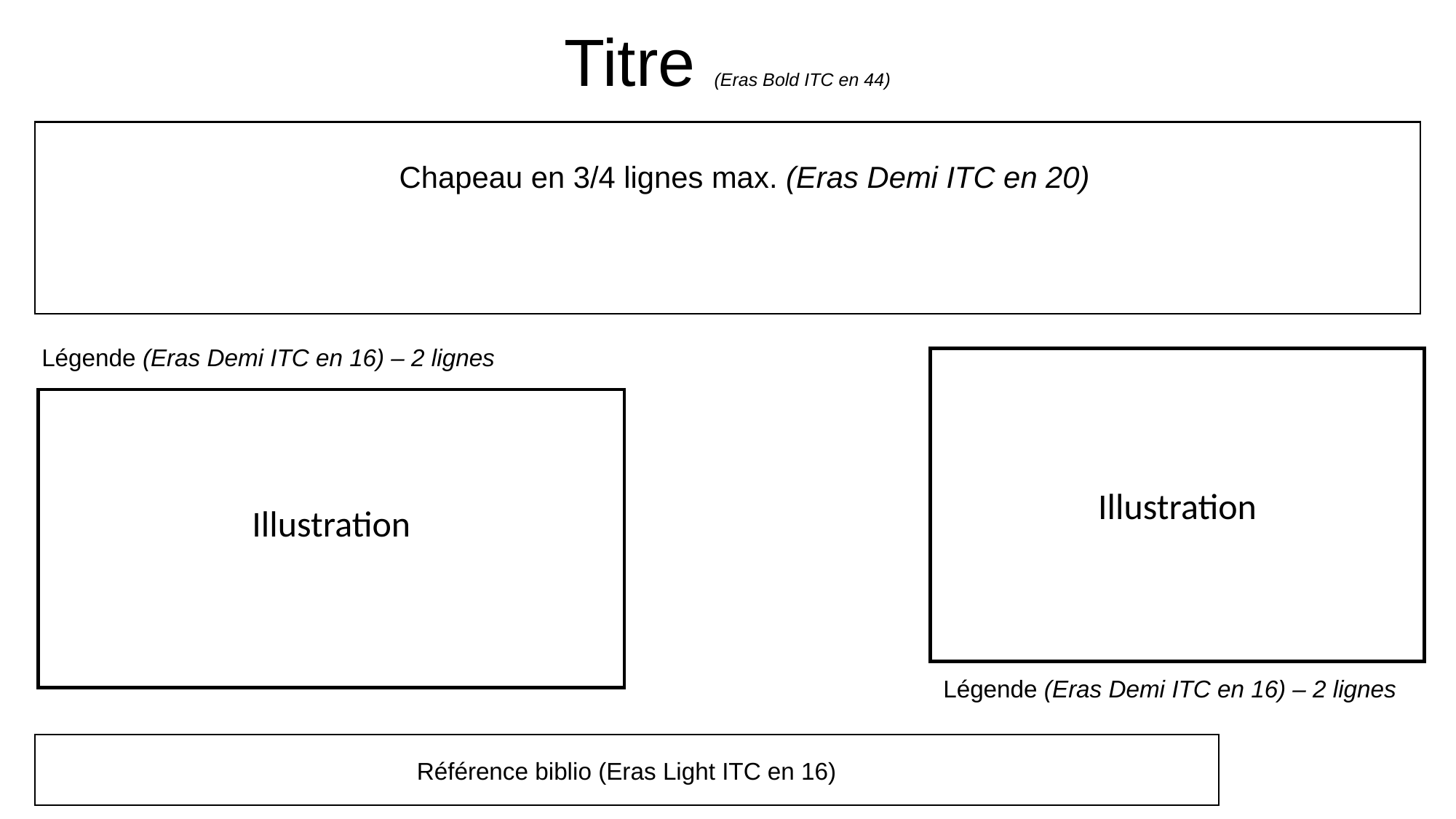

# Titre (Eras Bold ITC en 44)

Chapeau en 3/4 lignes max. (Eras Demi ITC en 20)
Légende (Eras Demi ITC en 16) – 2 lignes
Illustration
Illustration

Légende (Eras Demi ITC en 16) – 2 lignes
Référence biblio (Eras Light ITC en 16)